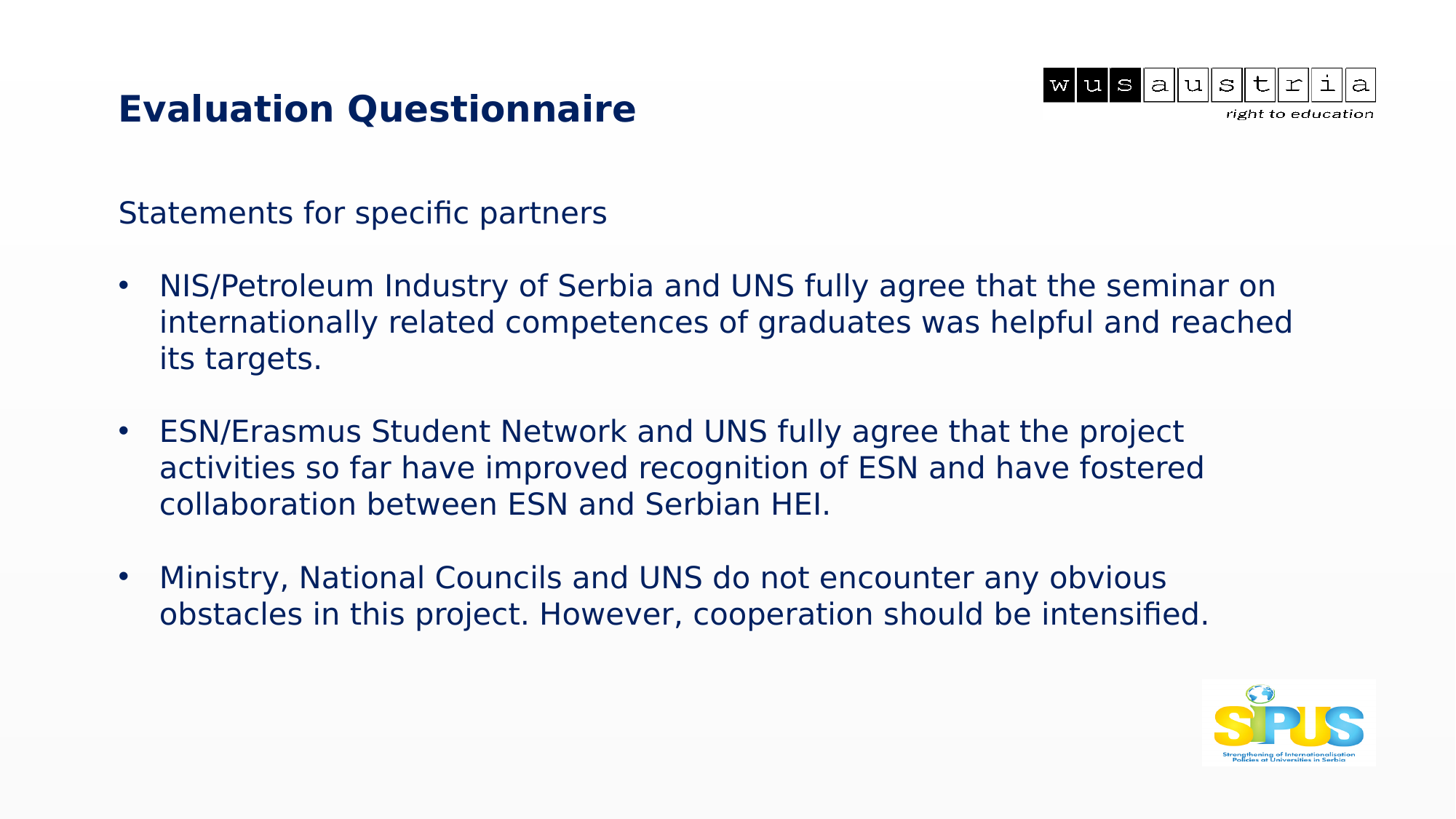

Evaluation Questionnaire
Statements for specific partners

NIS/Petroleum Industry of Serbia and UNS fully agree that the seminar on internationally related competences of graduates was helpful and reached its targets.

ESN/Erasmus Student Network and UNS fully agree that the project activities so far have improved recognition of ESN and have fostered collaboration between ESN and Serbian HEI.

Ministry, National Councils and UNS do not encounter any obvious obstacles in this project. However, cooperation should be intensified.